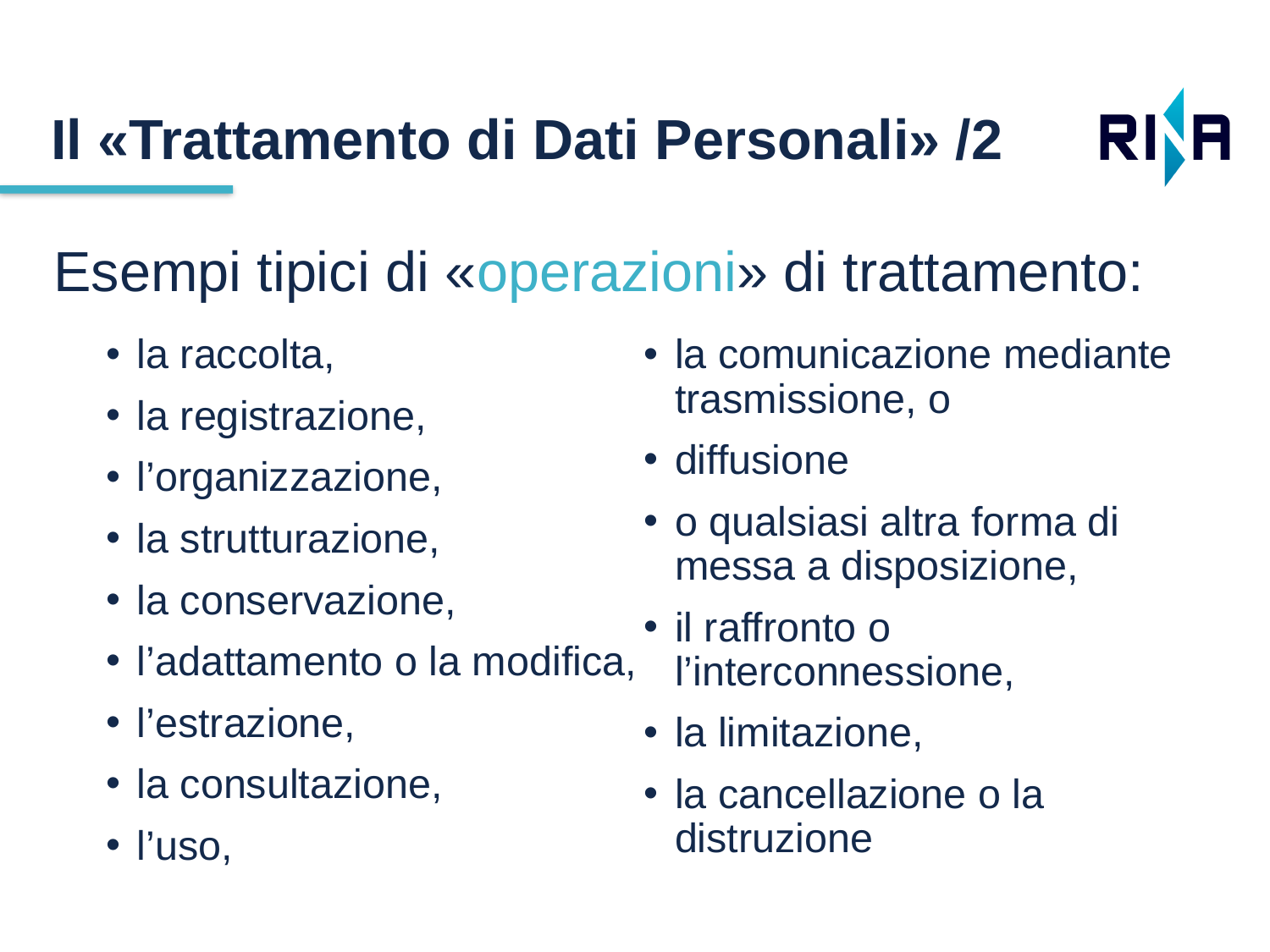

Il «Trattamento di Dati Personali» /2
Esempi tipici di «operazioni» di trattamento:
la raccolta,
la registrazione,
l’organizzazione,
la strutturazione,
la conservazione,
l’adattamento o la modifica,
l’estrazione,
la consultazione,
l’uso,
la comunicazione mediante trasmissione, o
diffusione
o qualsiasi altra forma di messa a disposizione,
il raffronto o l’interconnessione,
la limitazione,
la cancellazione o la distruzione